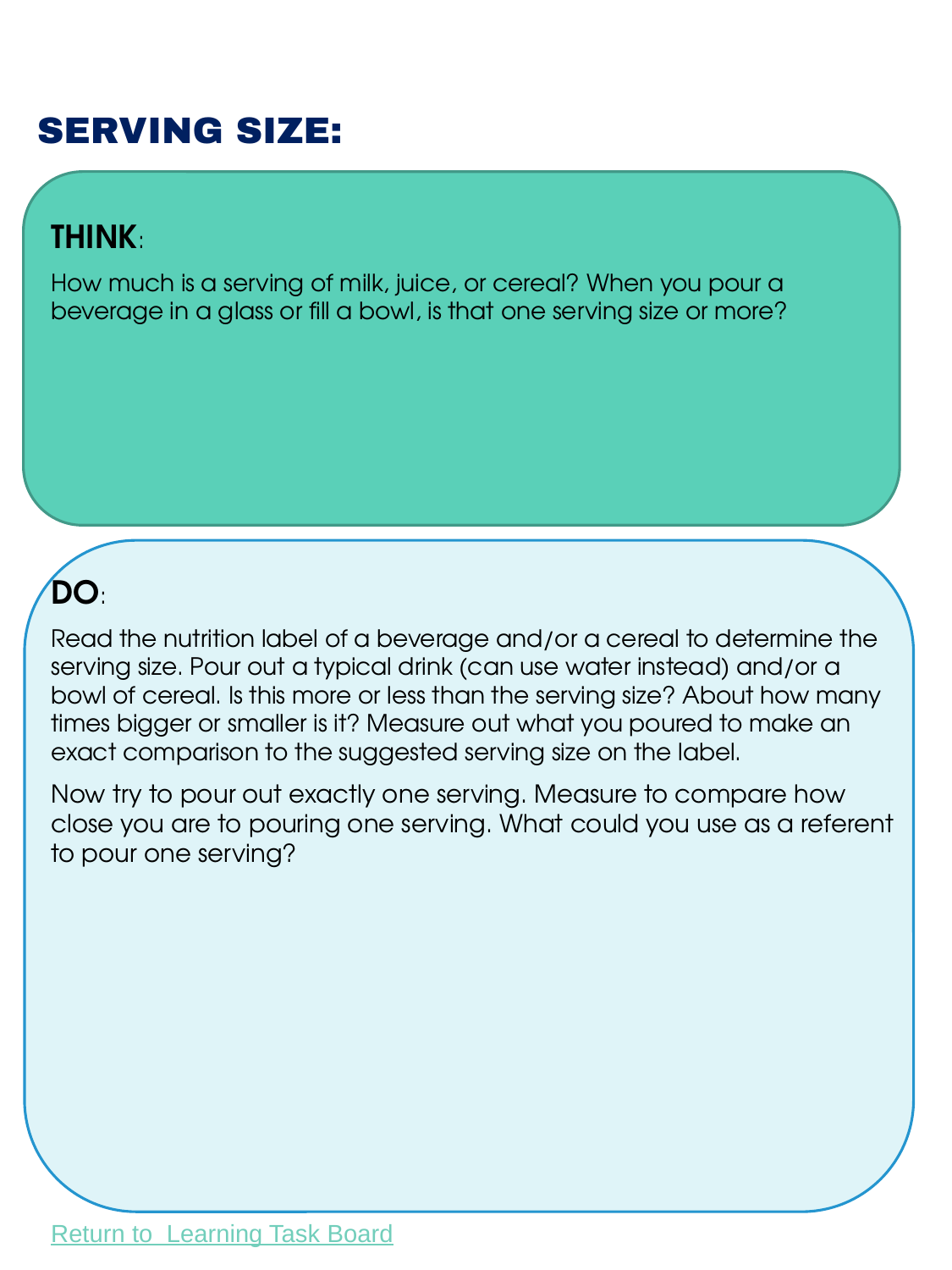

# Serving size:

THINK:
How much is a serving of milk, juice, or cereal? When you pour a beverage in a glass or fill a bowl, is that one serving size or more?

DO:
Read the nutrition label of a beverage and/or a cereal to determine the serving size. Pour out a typical drink (can use water instead) and/or a bowl of cereal. Is this more or less than the serving size? About how many times bigger or smaller is it? Measure out what you poured to make an exact comparison to the suggested serving size on the label.
Now try to pour out exactly one serving. Measure to compare how close you are to pouring one serving. What could you use as a referent to pour one serving?
15
15
15
15
15
Return to  Learning Task Board